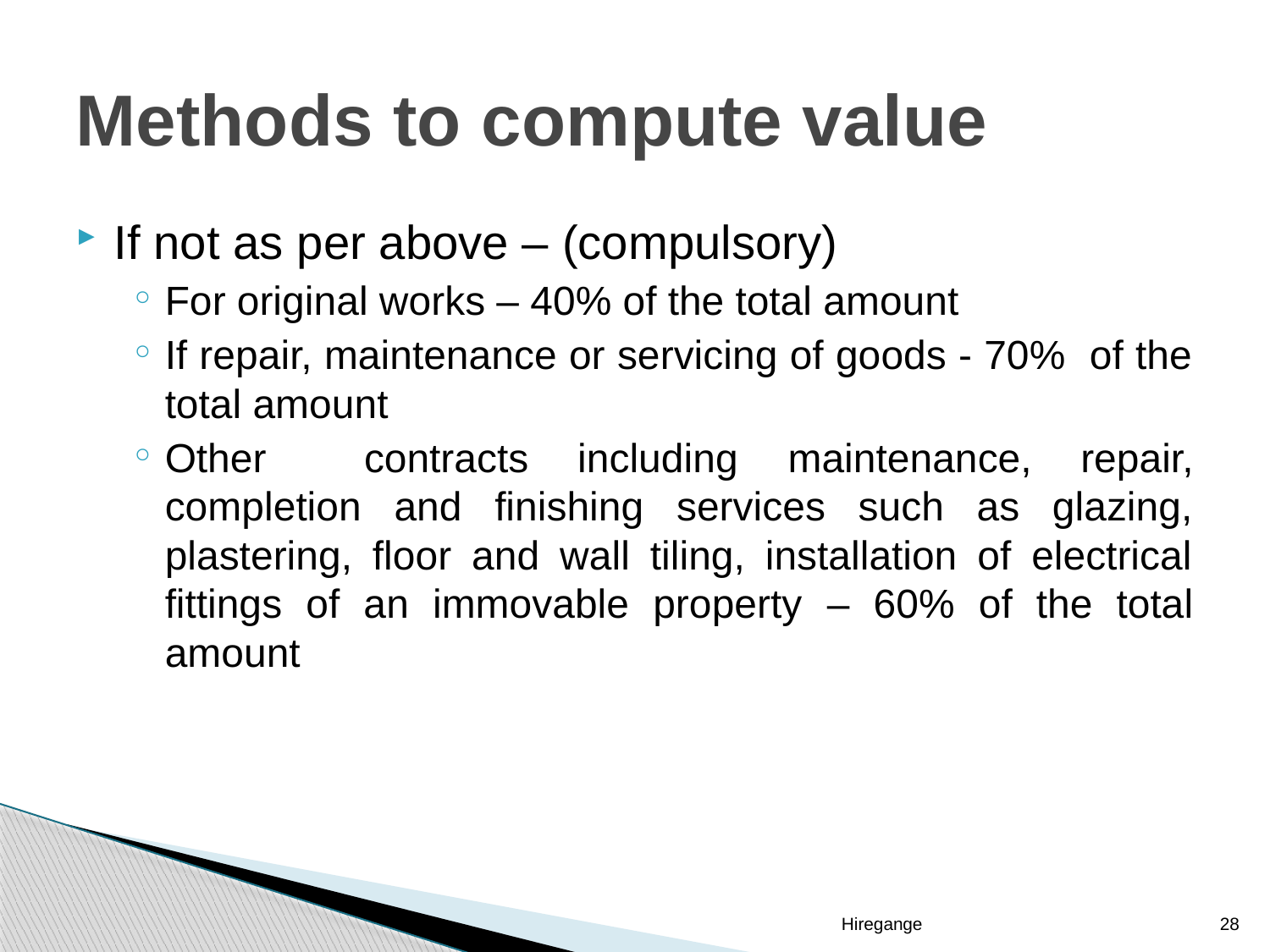

# Methods to compute value
If not as per above – (compulsory)
For original works – 40% of the total amount
If repair, maintenance or servicing of goods - 70%  of the total amount
Other  contracts including maintenance, repair, completion and finishing services such as glazing, plastering, floor and wall tiling, installation of electrical fittings of an immovable property – 60% of the total amount
Hiregange
28